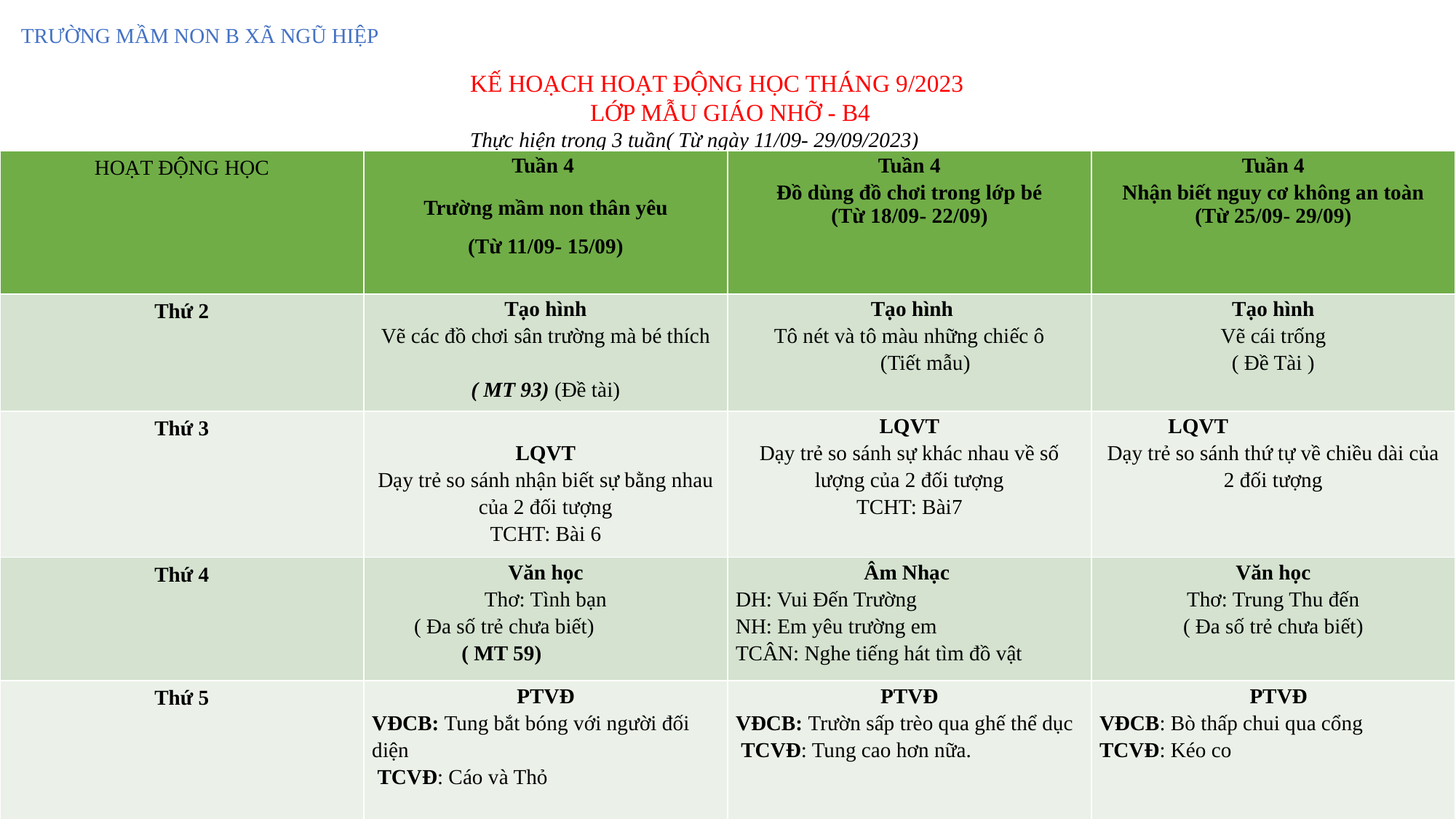

TRƯỜNG MẦM NON B XÃ NGŨ HIỆP
KẾ HOẠCH HOẠT ĐỘNG HỌC THÁNG 9/2023
                    LỚP MẪU GIÁO NHỠ - B4
Thực hiện trong 3 tuần( Từ ngày 11/09- 29/09/2023)
| HOẠT ĐỘNG HỌC | Tuần 4 Trường mầm non thân yêu (Từ 11/09- 15/09) | Tuần 4 Đồ dùng đồ chơi trong lớp bé (Từ 18/09- 22/09) | Tuần 4 Nhận biết nguy cơ không an toàn (Từ 25/09- 29/09) |
| --- | --- | --- | --- |
| Thứ 2 | Tạo hình Vẽ các đồ chơi sân trường mà bé thích   ( MT 93) (Đề tài) | Tạo hình Tô nét và tô màu những chiếc ô (Tiết mẫu) | Tạo hình Vẽ cái trống ( Đề Tài ) |
| Thứ 3 | LQVT Dạy trẻ so sánh nhận biết sự bằng nhau của 2 đối tượng TCHT: Bài 6 | LQVT Dạy trẻ so sánh sự khác nhau về số lượng của 2 đối tượng TCHT: Bài7 | LQVT Dạy trẻ so sánh thứ tự về chiều dài của 2 đối tượng |
| Thứ 4 | Văn học Thơ: Tình bạn ( Đa số trẻ chưa biết) ( MT 59) | Âm Nhạc DH: Vui Đến Trường NH: Em yêu trường em TCÂN: Nghe tiếng hát tìm đồ vật | Văn học Thơ: Trung Thu đến ( Đa số trẻ chưa biết) |
| Thứ 5 | PTVĐ VĐCB: Tung bắt bóng với người đối diện TCVĐ: Cáo và Thỏ | PTVĐ VĐCB: Trườn sấp trèo qua ghế thể dục TCVĐ: Tung cao hơn nữa. | PTVĐ VĐCB: Bò thấp chui qua cổng TCVĐ: Kéo co |
| Thứ 6 | HĐKP Trò chuyện về trường mầm non của bé ( MT 46) | HĐKP Bé nhận biết đồ vật không an toàn | HĐKP Bé vui tết trung thu |